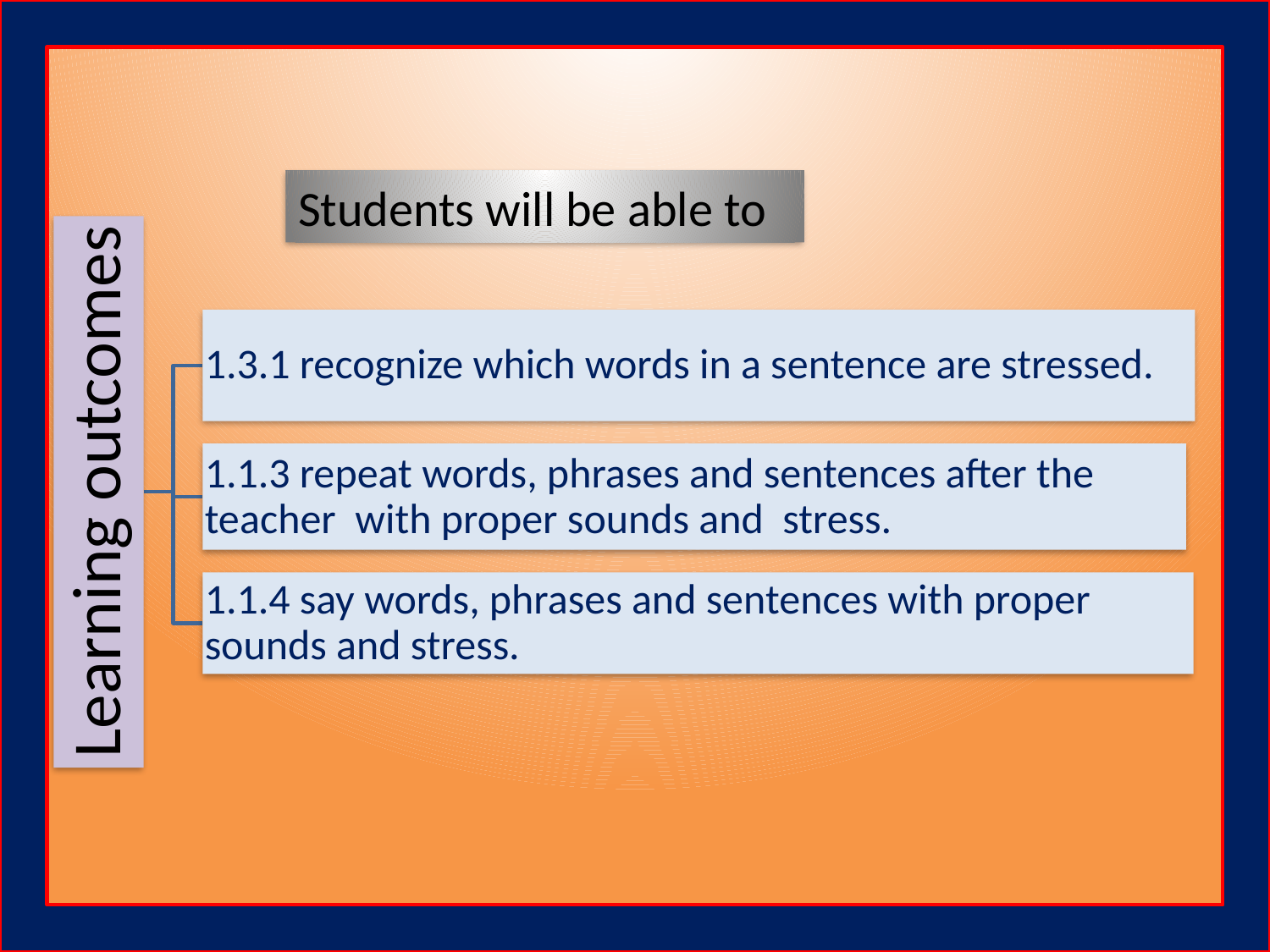

Learning outcomes
1.3.1 recognize which words in a sentence are stressed.
1.1.3 repeat words, phrases and sentences after the    teacher  with proper sounds and  stress.
1.1.4 say words, phrases and sentences with proper sounds and stress.
Students will be able to